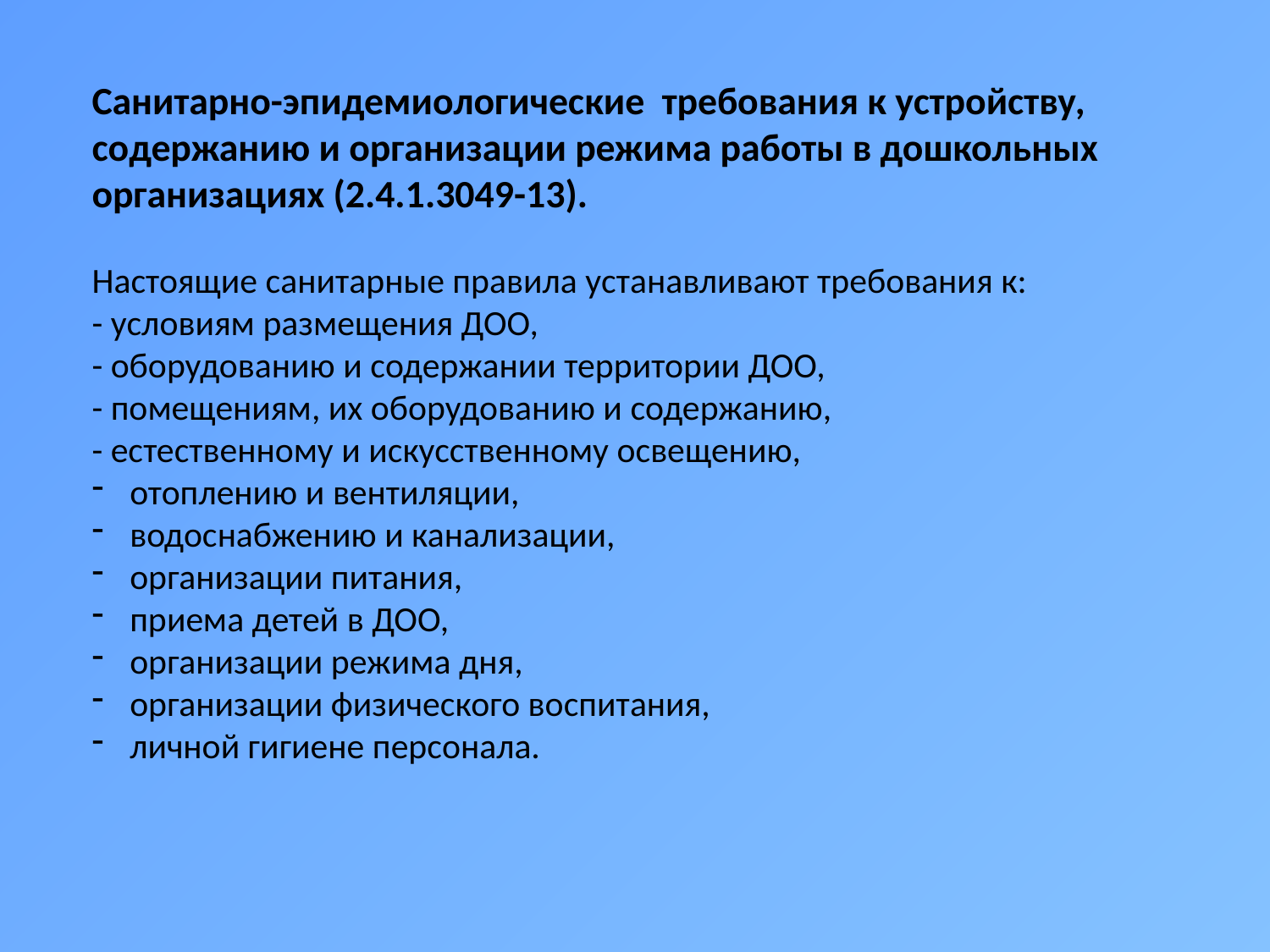

Санитарно-эпидемиологические  требования к устройству, содержанию и организации режима работы в дошкольных организациях (2.4.1.3049-13).

Настоящие санитарные правила устанавливают требования к:
- условиям размещения ДОО,
- оборудованию и содержании территории ДОО,
- помещениям, их оборудованию и содержанию,
- естественному и искусственному освещению,
 отоплению и вентиляции,
 водоснабжению и канализации,
 организации питания,
 приема детей в ДОО,
 организации режима дня,
 организации физического воспитания,
 личной гигиене персонала.